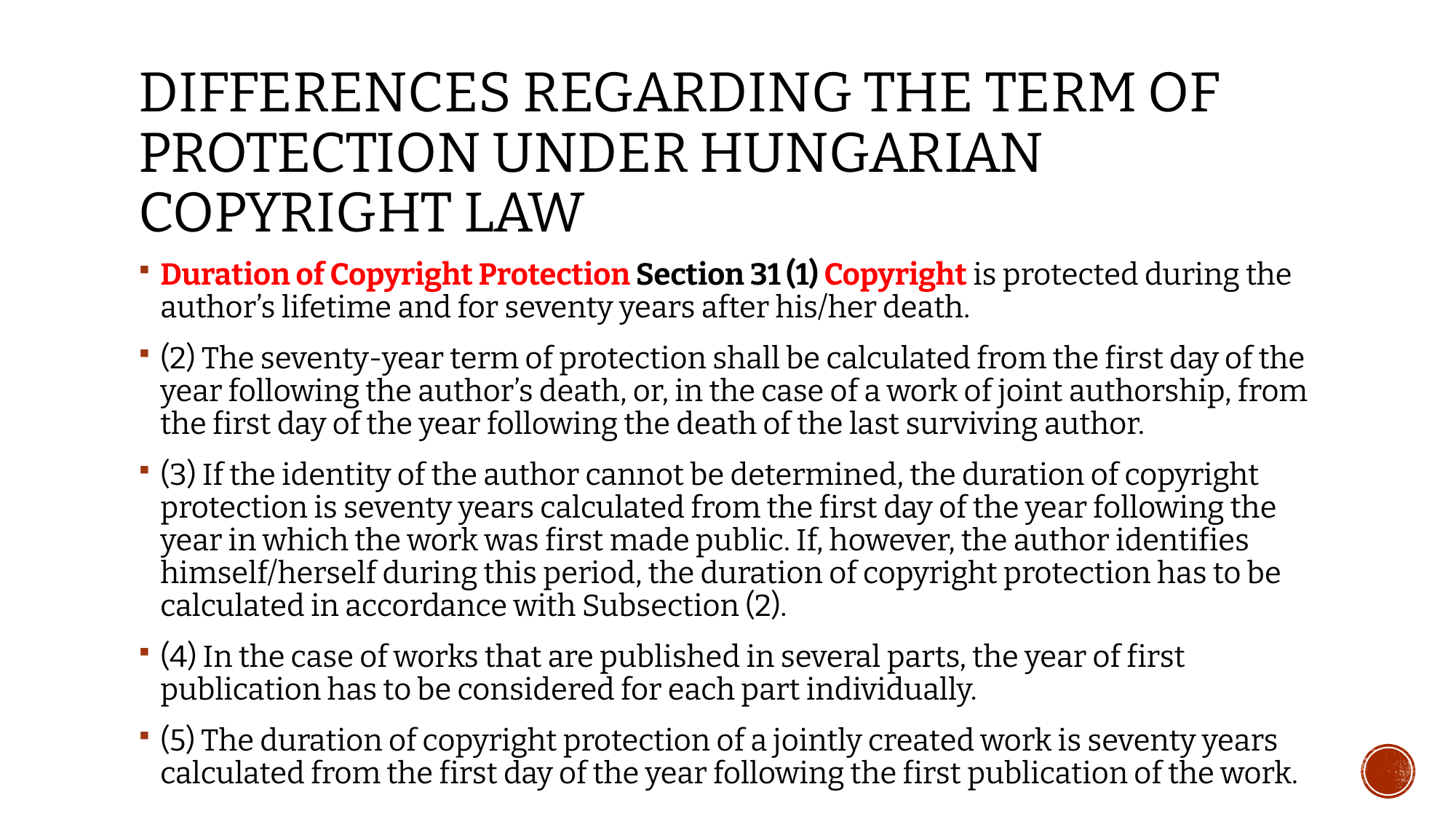

# Differences regarding the term of protection under Hungarian copyright law
Duration of Copyright Protection Section 31 (1) Copyright is protected during the author’s lifetime and for seventy years after his/her death.
(2) The seventy-year term of protection shall be calculated from the first day of the year following the author’s death, or, in the case of a work of joint authorship, from the first day of the year following the death of the last surviving author.
(3) If the identity of the author cannot be determined, the duration of copyright protection is seventy years calculated from the first day of the year following the year in which the work was first made public. If, however, the author identifies himself/herself during this period, the duration of copyright protection has to be calculated in accordance with Subsection (2).
(4) In the case of works that are published in several parts, the year of first publication has to be considered for each part individually.
(5) The duration of copyright protection of a jointly created work is seventy years calculated from the first day of the year following the first publication of the work.